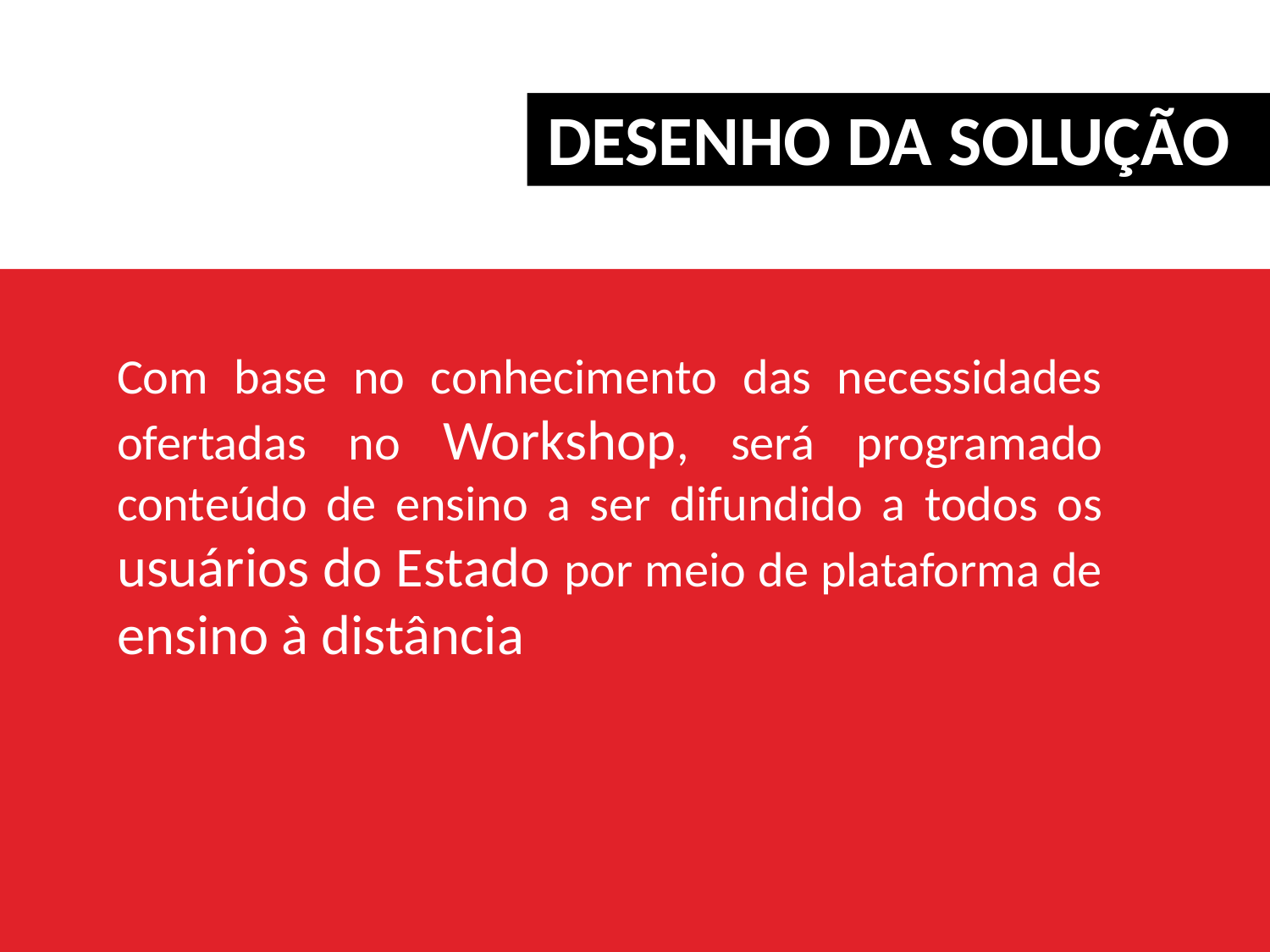

DESENHO DA SOLUÇÃO
Com base no conhecimento das necessidades ofertadas no Workshop, será programado conteúdo de ensino a ser difundido a todos os usuários do Estado por meio de plataforma de ensino à distância